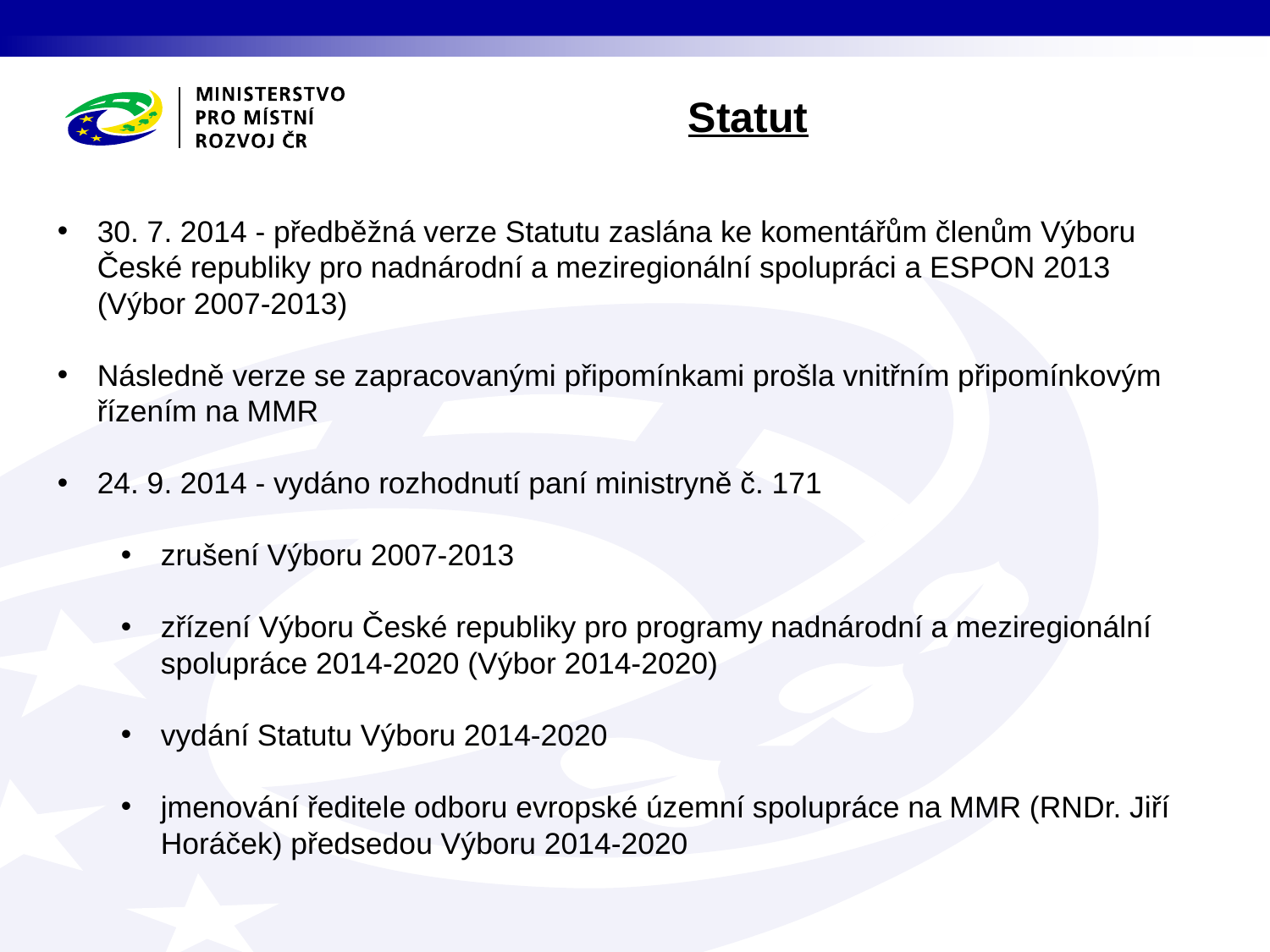

Statut
30. 7. 2014 - předběžná verze Statutu zaslána ke komentářům členům Výboru České republiky pro nadnárodní a meziregionální spolupráci a ESPON 2013 (Výbor 2007-2013)

Následně verze se zapracovanými připomínkami prošla vnitřním připomínkovým řízením na MMR

24. 9. 2014 - vydáno rozhodnutí paní ministryně č. 171

zrušení Výboru 2007-2013

zřízení Výboru České republiky pro programy nadnárodní a meziregionální spolupráce 2014-2020 (Výbor 2014-2020)

vydání Statutu Výboru 2014-2020

jmenování ředitele odboru evropské územní spolupráce na MMR (RNDr. Jiří Horáček) předsedou Výboru 2014-2020